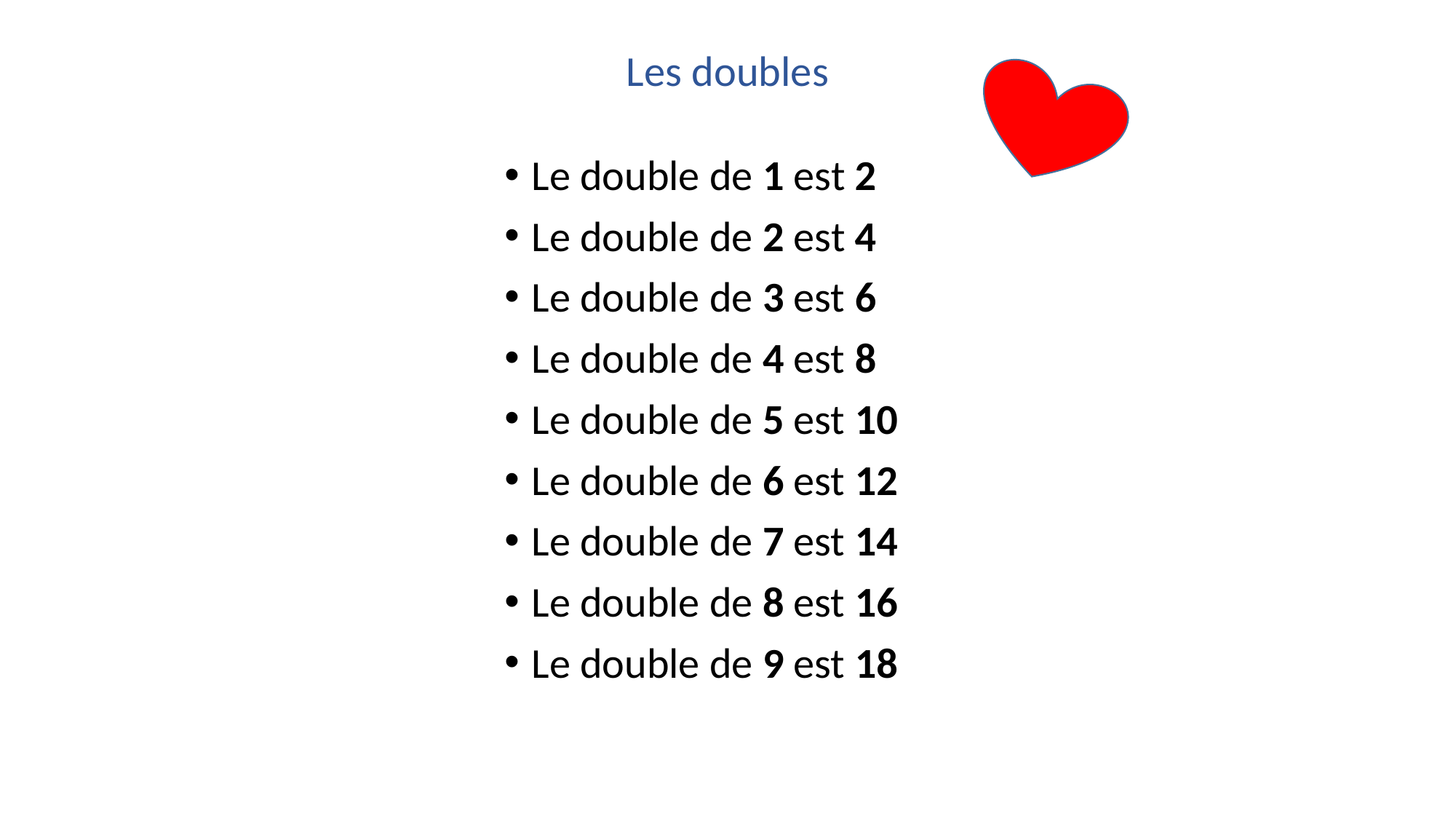

# Les doubles

Le double de 1 est 2
Le double de 2 est 4
Le double de 3 est 6
Le double de 4 est 8
Le double de 5 est 10
Le double de 6 est 12
Le double de 7 est 14
Le double de 8 est 16
Le double de 9 est 18